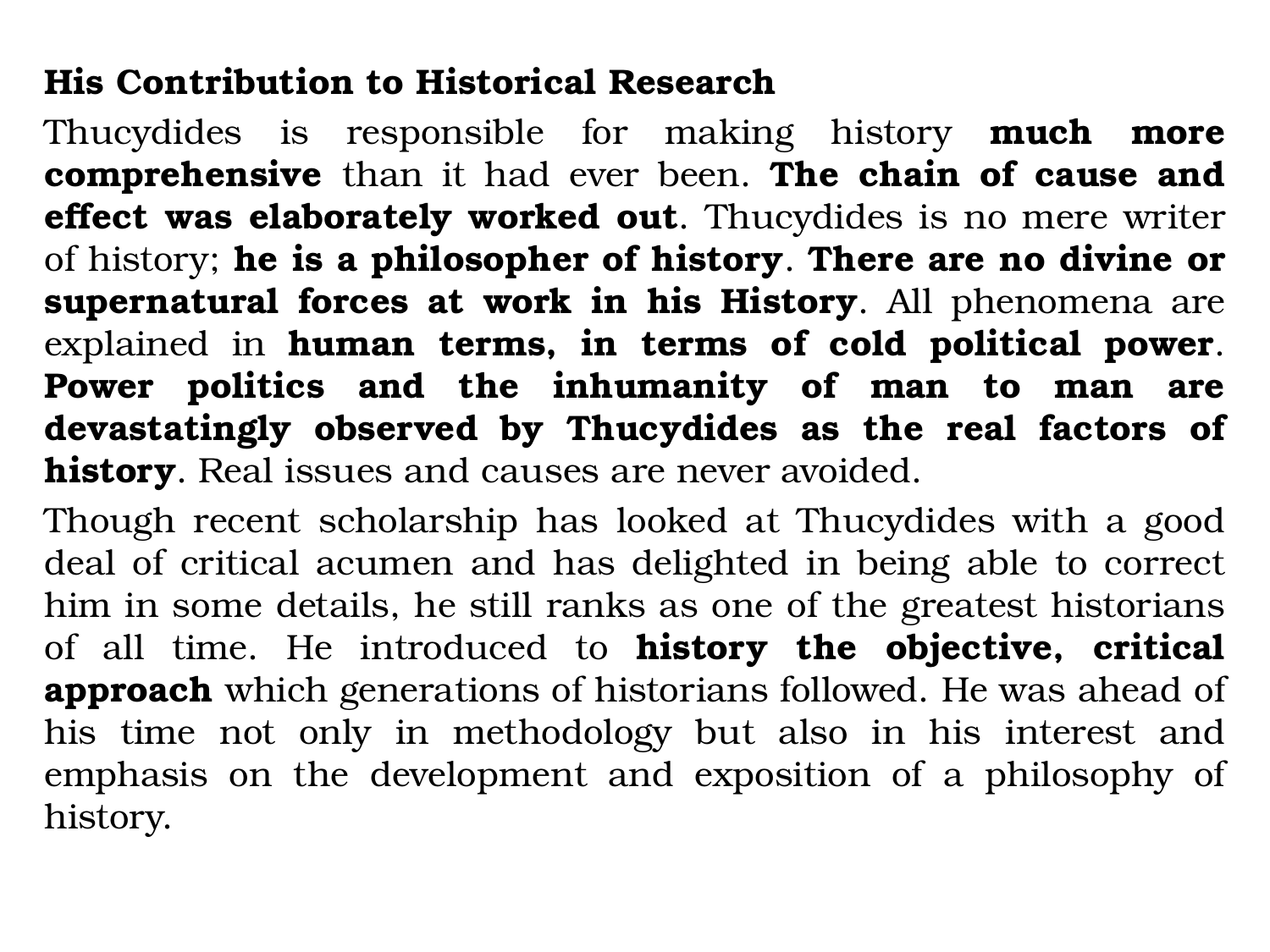

His Contribution to Historical Research
Thucydides is responsible for making history much more comprehensive than it had ever been. The chain of cause and effect was elaborately worked out. Thucydides is no mere writer of history; he is a philosopher of history. There are no divine or supernatural forces at work in his History. All phenomena are explained in human terms, in terms of cold political power. Power politics and the inhumanity of man to man are devastatingly observed by Thucydides as the real factors of history. Real issues and causes are never avoided.
Though recent scholarship has looked at Thucydides with a good deal of critical acumen and has delighted in being able to correct him in some details, he still ranks as one of the greatest historians of all time. He introduced to history the objective, critical approach which generations of historians followed. He was ahead of his time not only in methodology but also in his interest and emphasis on the development and exposition of a philosophy of history.